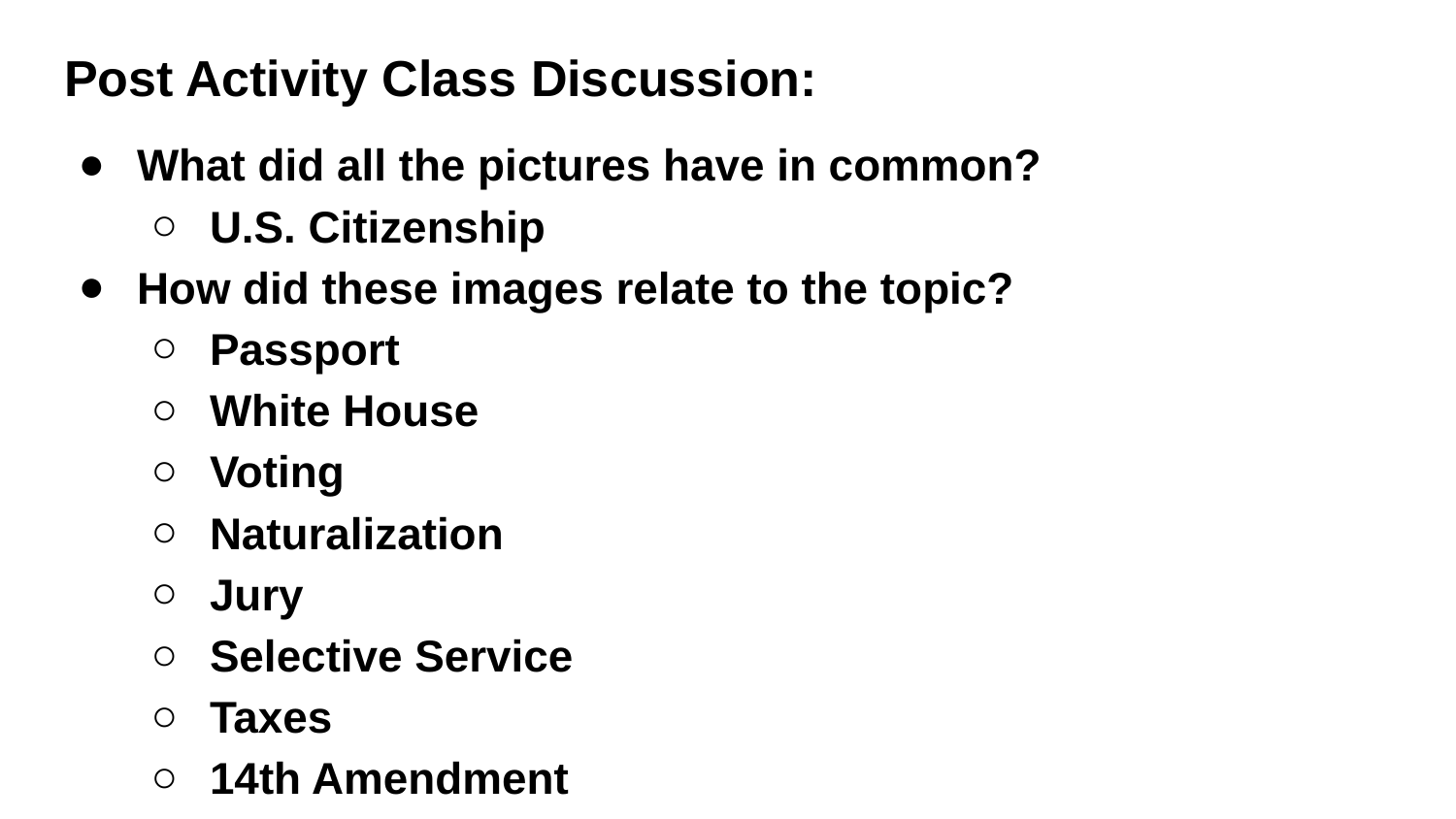

# Post Activity Class Discussion:
What did all the pictures have in common?
U.S. Citizenship
How did these images relate to the topic?
Passport
White House
Voting
Naturalization
Jury
Selective Service
Taxes
14th Amendment